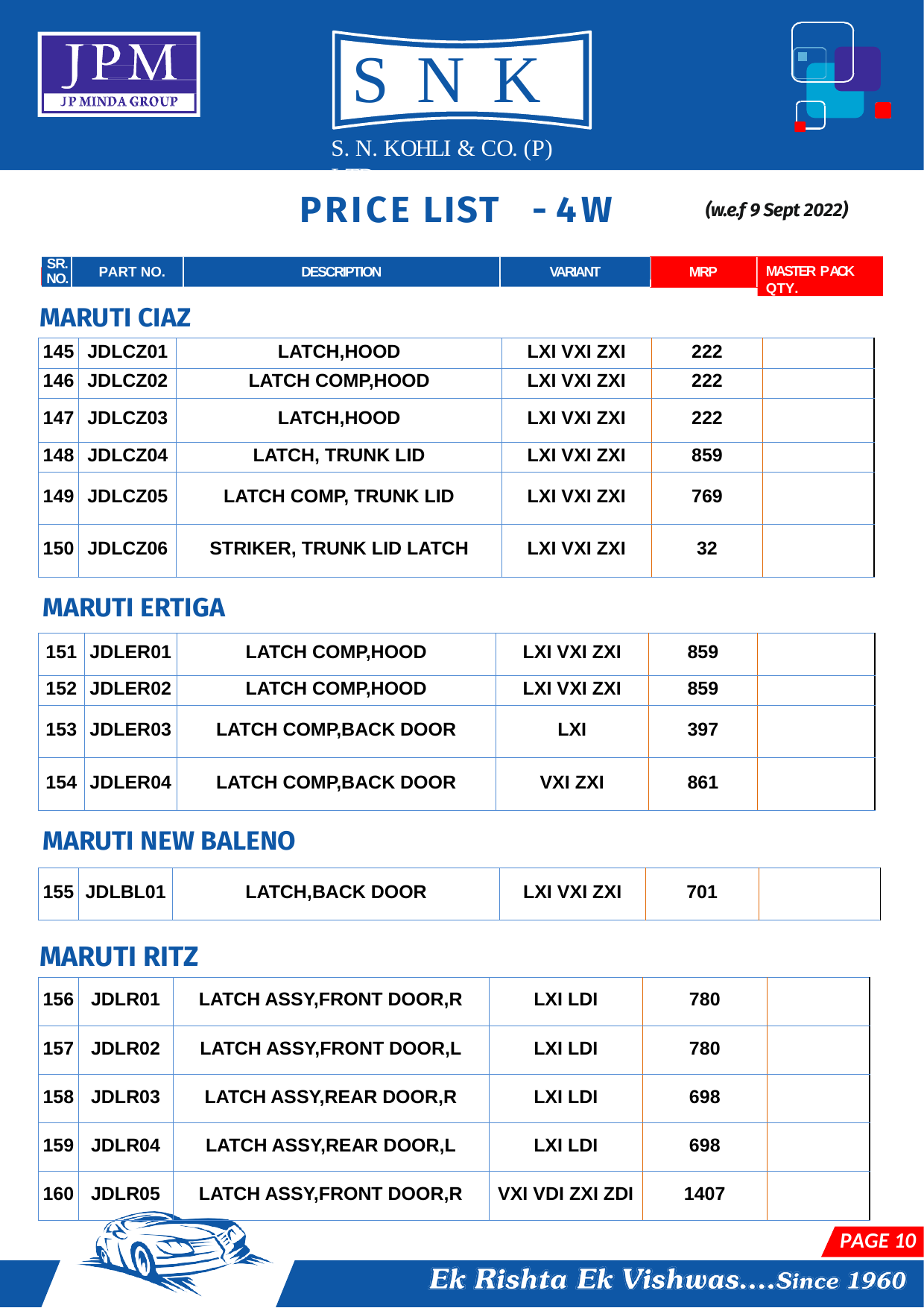

# SNK
S. N. KOHLI & CO. (P) LTD.
PRICE LIST	- 4W
(w.e.f 9 Sept 2022)

MRP
MASTER PACK QTY.
SR.
NO.
PART NO.

DESCRIPTION
VARIANT
LOCK SET & SWITCHES
MARUTI CIAZ
| 145 | JDLCZ01 | LATCH,HOOD | LXI VXI ZXI | 222 |  |
| --- | --- | --- | --- | --- | --- |
| 146 | JDLCZ02 | LATCH COMP,HOOD | LXI VXI ZXI | 222 |  |
| 147 | JDLCZ03 | LATCH,HOOD | LXI VXI ZXI | 222 |  |
| 148 | JDLCZ04 | LATCH, TRUNK LID | LXI VXI ZXI | 859 |  |
| 149 | JDLCZ05 | LATCH COMP, TRUNK LID | LXI VXI ZXI | 769 |  |
| 150 | JDLCZ06 | STRIKER, TRUNK LID LATCH | LXI VXI ZXI | 32 |  |
MARUTI ERTIGA
| 151 | JDLER01 | LATCH COMP,HOOD | LXI VXI ZXI | 859 |  |
| --- | --- | --- | --- | --- | --- |
| 152 | JDLER02 | LATCH COMP,HOOD | LXI VXI ZXI | 859 |  |
| 153 | JDLER03 | LATCH COMP,BACK DOOR | LXI | 397 |  |
| 154 | JDLER04 | LATCH COMP,BACK DOOR | VXI ZXI | 861 |  |
MARUTI NEW BALENO
| 155 | JDLBL01 | LATCH,BACK DOOR | LXI VXI ZXI | 701 |  |
| --- | --- | --- | --- | --- | --- |
MARUTI RITZ
| 156 | JDLR01 | LATCH ASSY,FRONT DOOR,R | LXI LDI | 780 |  |
| --- | --- | --- | --- | --- | --- |
| 157 | JDLR02 | LATCH ASSY,FRONT DOOR,L | LXI LDI | 780 |  |
| 158 | JDLR03 | LATCH ASSY,REAR DOOR,R | LXI LDI | 698 |  |
| 159 | JDLR04 | LATCH ASSY,REAR DOOR,L | LXI LDI | 698 |  |
| 160 | JDLR05 | LATCH ASSY,FRONT DOOR,R | VXI VDI ZXI ZDI | 1407 |  |
PAGE 10